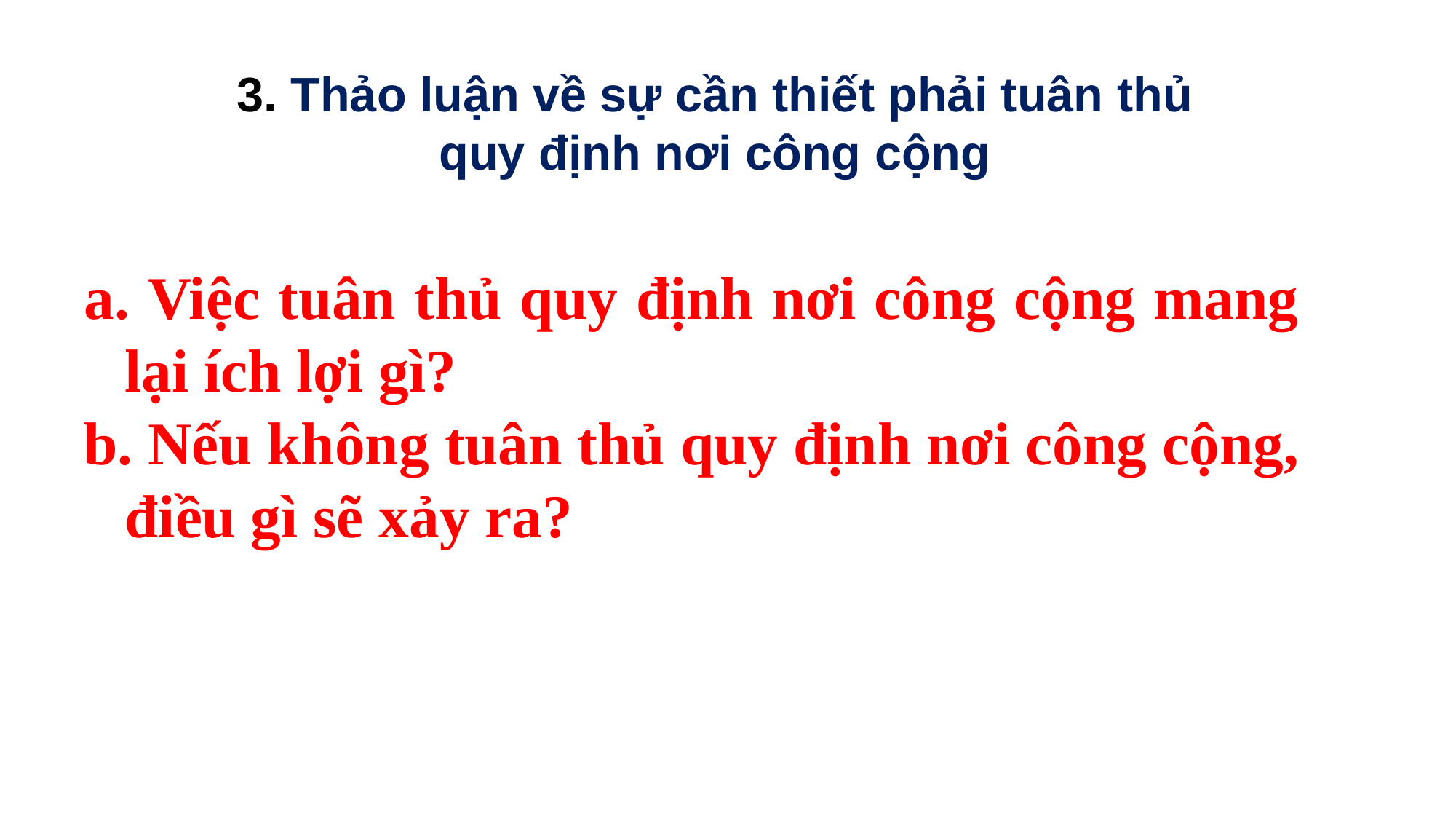

3. Thảo luận về sự cần thiết phải tuân thủ quy định nơi công cộng
 Việc tuân thủ quy định nơi công cộng mang lại ích lợi gì?
 Nếu không tuân thủ quy định nơi công cộng, điều gì sẽ xảy ra?